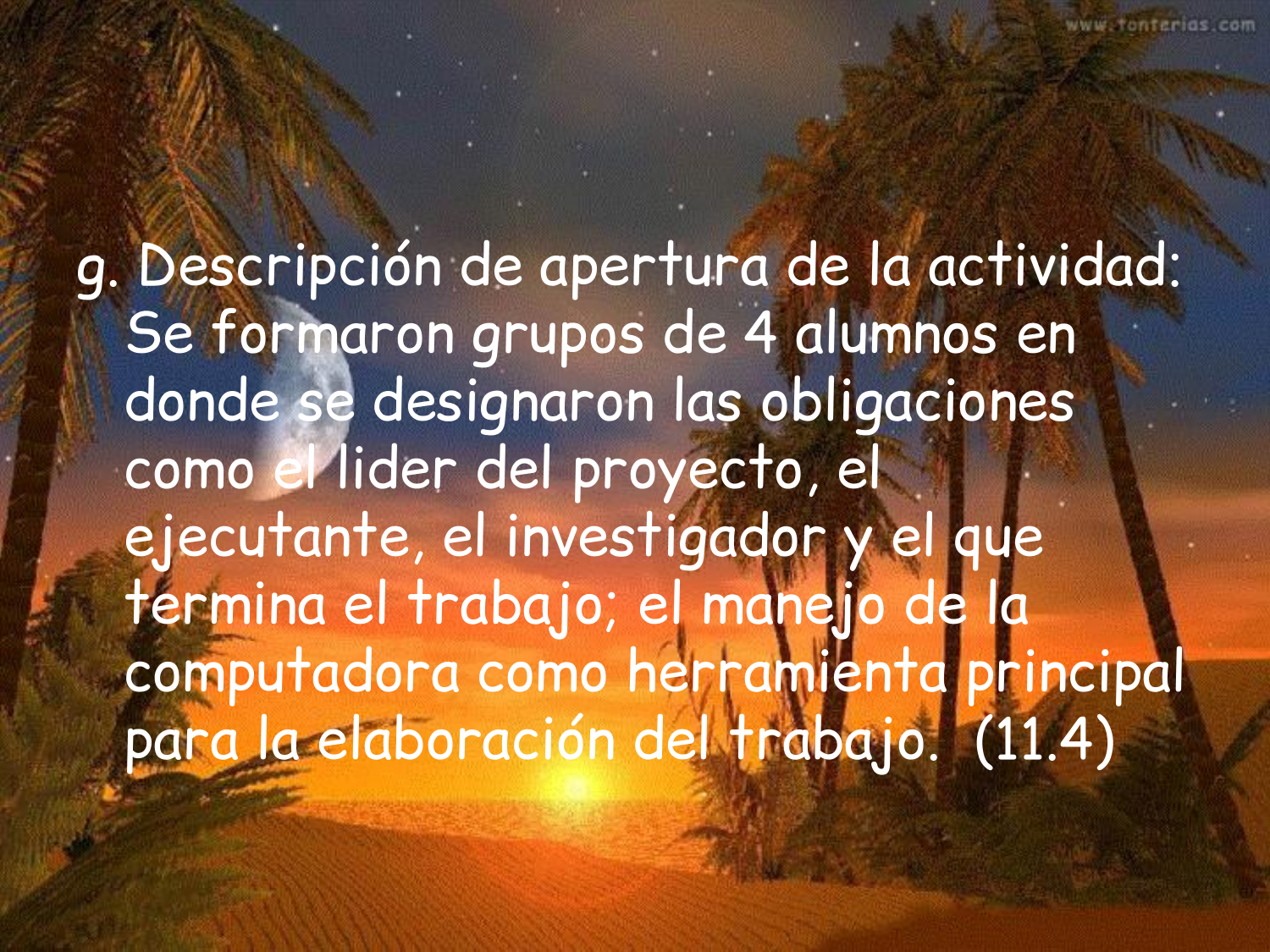

g. Descripción de apertura de la actividad: Se formaron grupos de 4 alumnos en donde se designaron las obligaciones como el lider del proyecto, el ejecutante, el investigador y el que termina el trabajo; el manejo de la computadora como herramienta principal para la elaboración del trabajo.  (11.4)